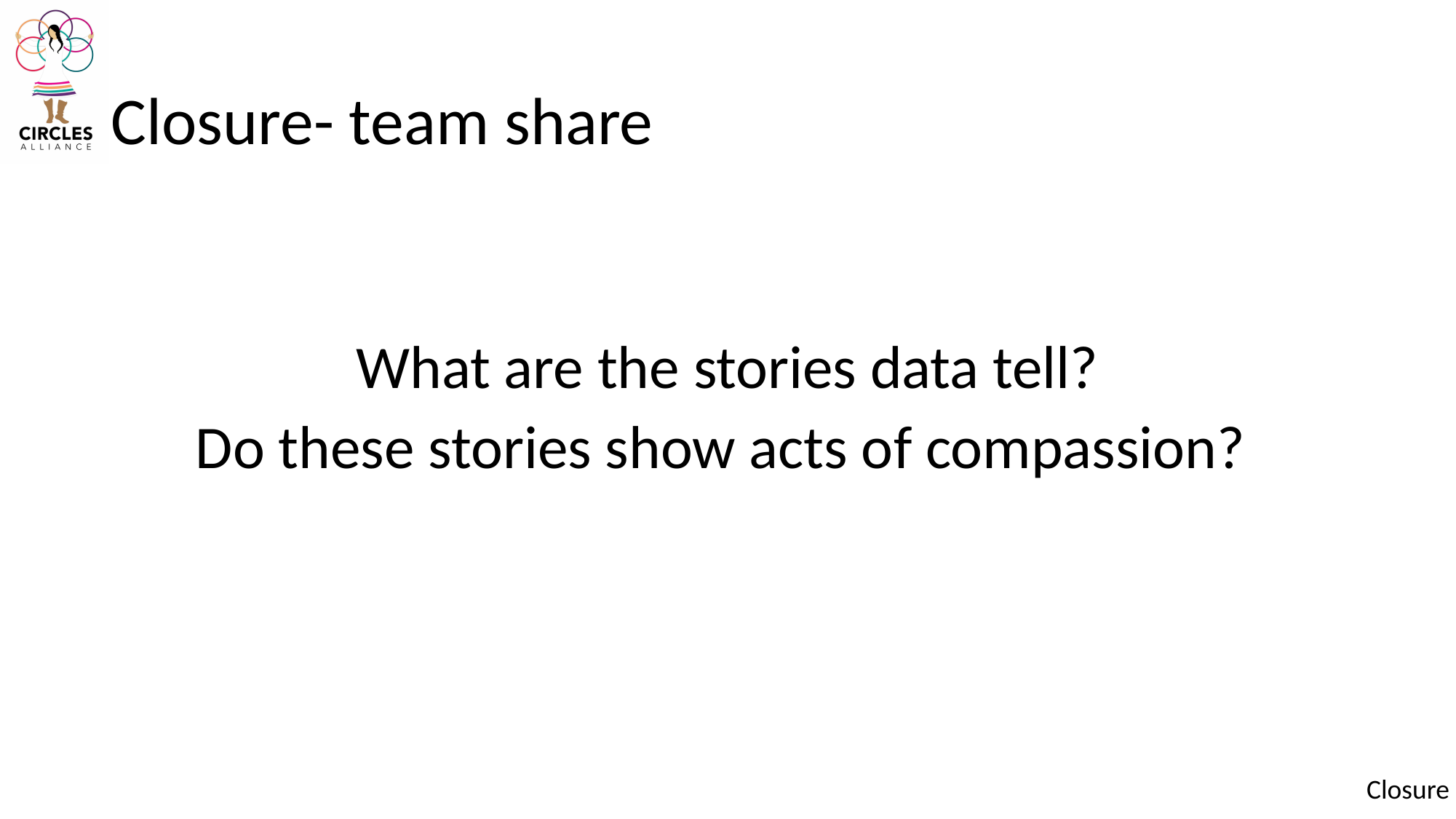

# Closure- team share
What are the stories data tell?
Do these stories show acts of compassion?

Closure